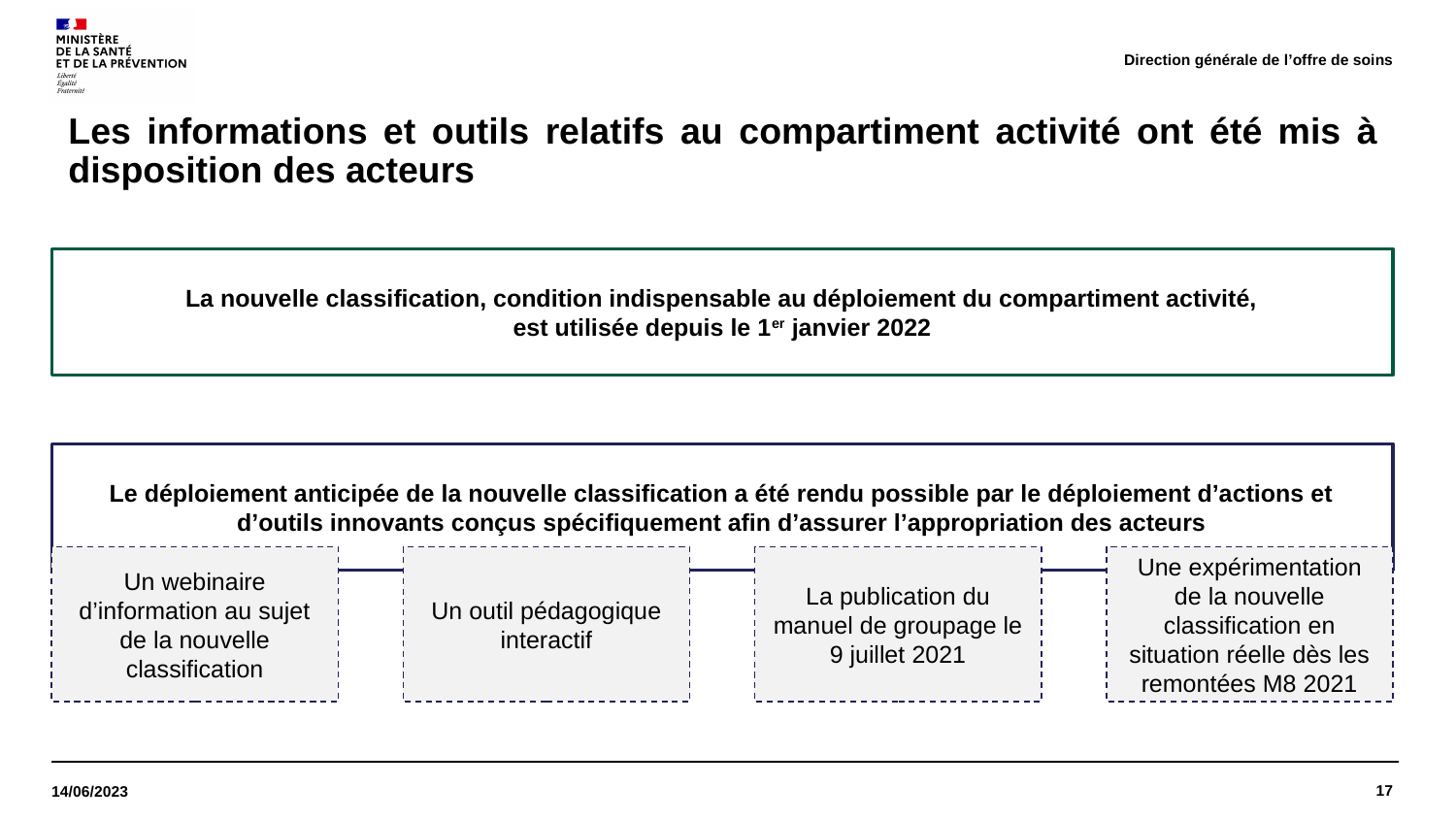

Direction générale de l’offre de soins
# Les informations et outils relatifs au compartiment activité ont été mis à disposition des acteurs
La nouvelle classification, condition indispensable au déploiement du compartiment activité,
 est utilisée depuis le 1er janvier 2022
Le déploiement anticipée de la nouvelle classification a été rendu possible par le déploiement d’actions et d’outils innovants conçus spécifiquement afin d’assurer l’appropriation des acteurs
Un webinaire d’information au sujet de la nouvelle classification
Un outil pédagogique interactif
La publication du manuel de groupage le 9 juillet 2021
Une expérimentation de la nouvelle classification en situation réelle dès les remontées M8 2021
17
14/06/2023